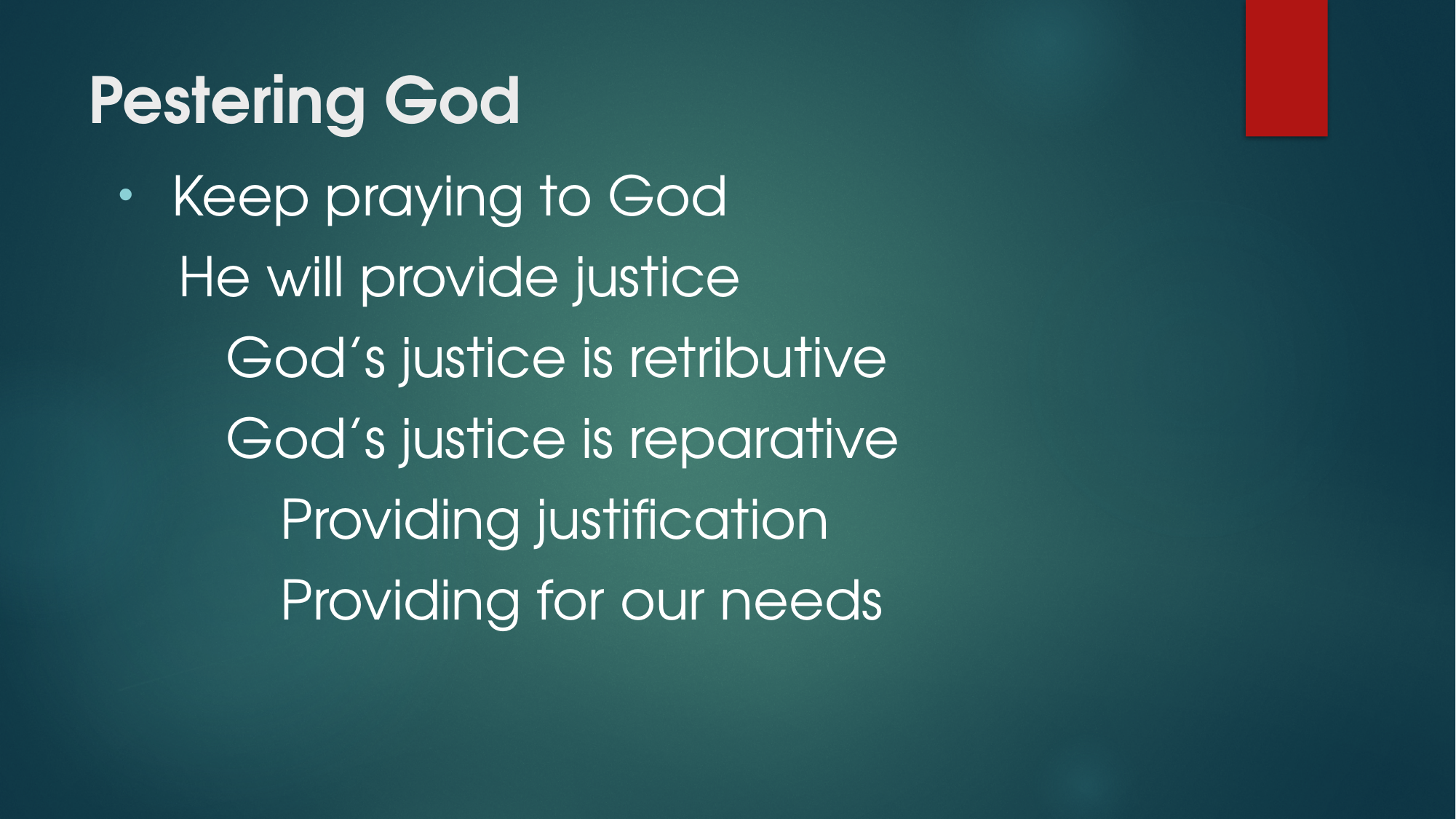

# Pestering God
Keep praying to God
He will provide justice
God’s justice is retributive
God’s justice is reparative
Providing justification
Providing for our needs